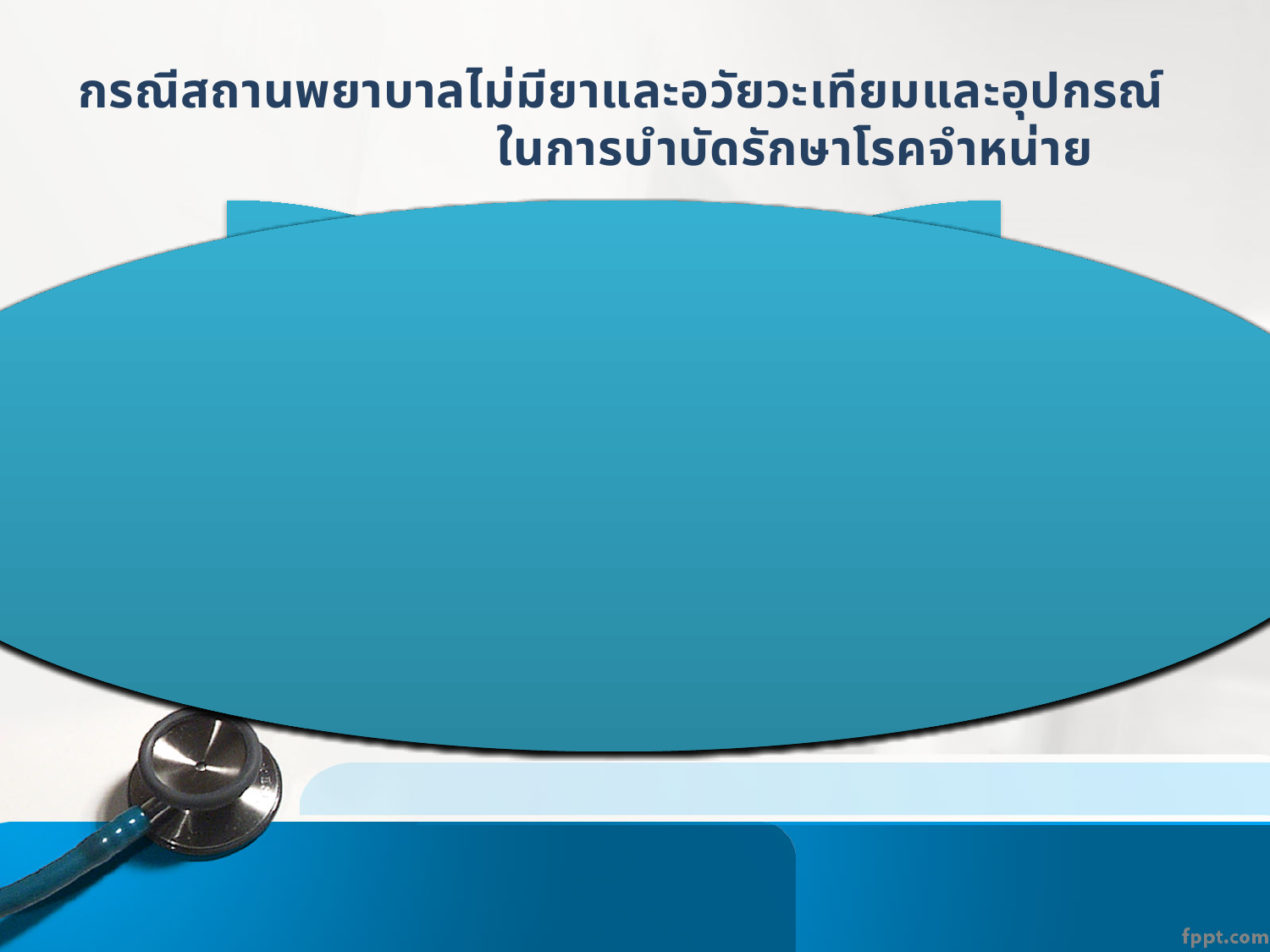

# กรณีสถานพยาบาลไม่มียาและอวัยวะเทียมและอุปกรณ์                           ในการบำบัดรักษาโรคจำหน่าย
เบิกได้ตามหลักเกณฑ์ที่กำหนด